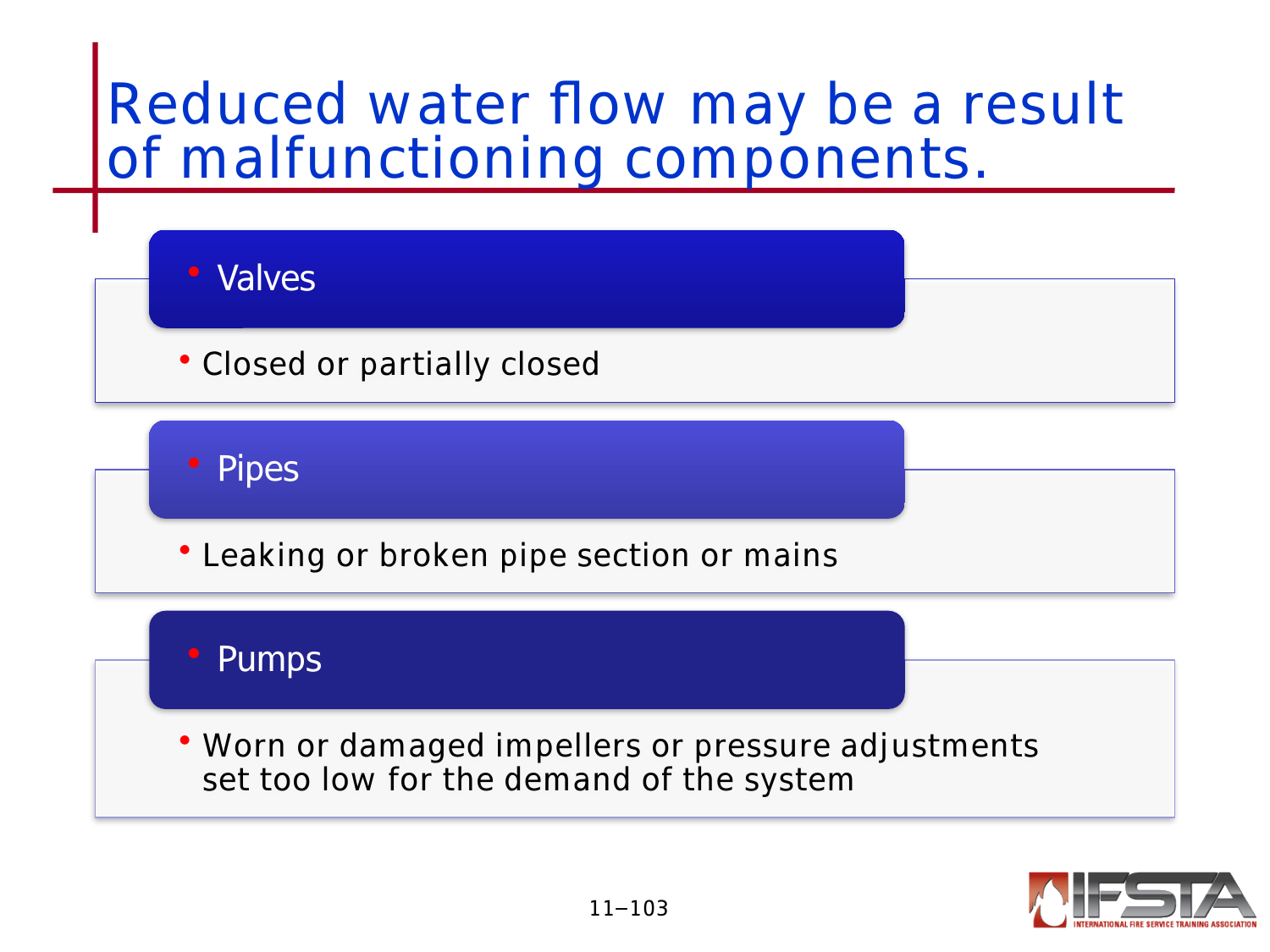

# Reduced water flow may be a result of malfunctioning components.
Closed or partially closed
Valves
Leaking or broken pipe section or mains
Pipes
Worn or damaged impellers or pressure adjustments set too low for the demand of the system
Pumps
11–103